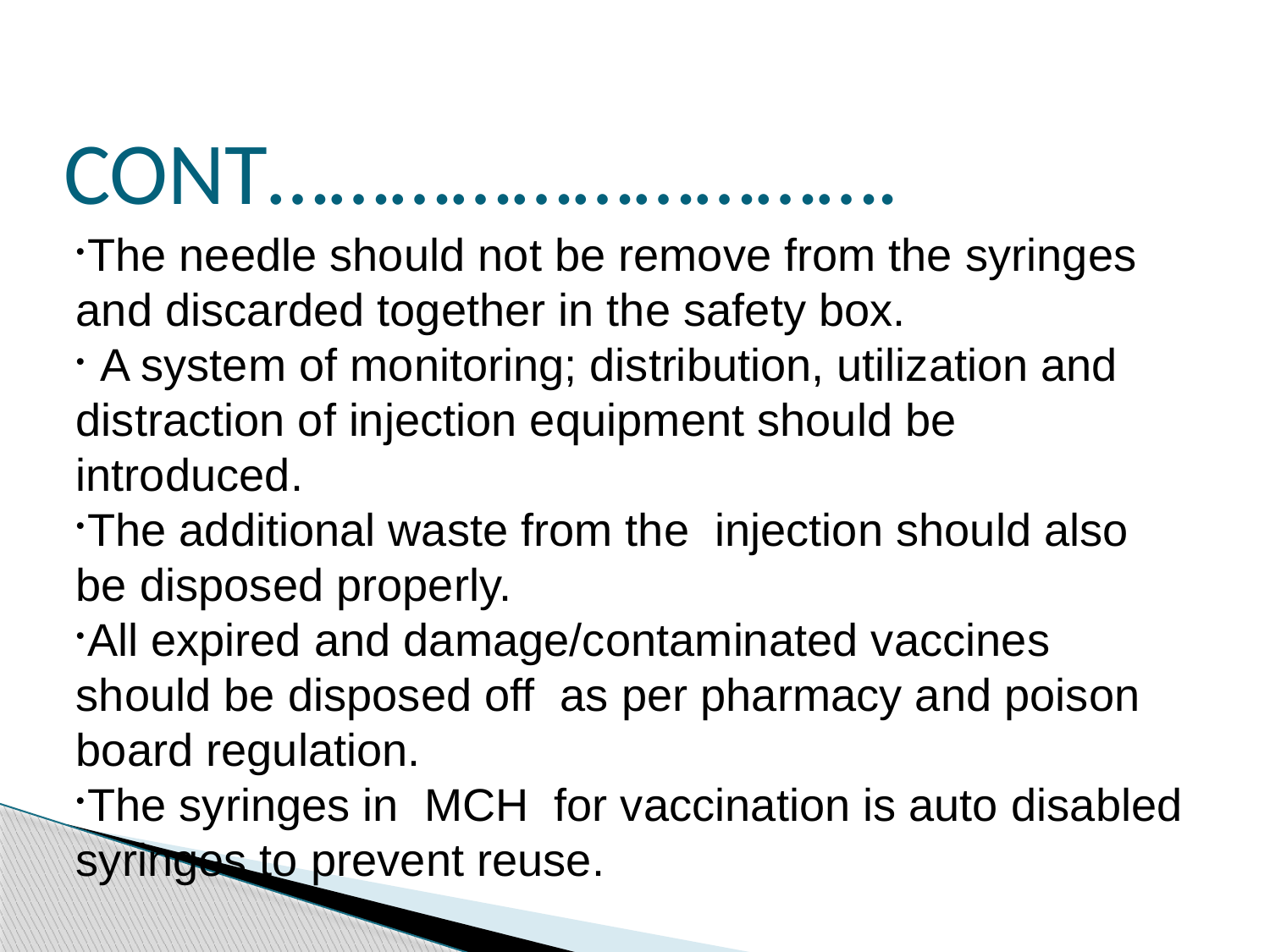

CONT………………………….
The needle should not be remove from the syringes and discarded together in the safety box.
 A system of monitoring; distribution, utilization and distraction of injection equipment should be introduced.
The additional waste from the  injection should also be disposed properly.
All expired and damage/contaminated vaccines should be disposed off  as per pharmacy and poison board regulation.
The syringes in  MCH  for vaccination is auto disabled syringes to prevent reuse.